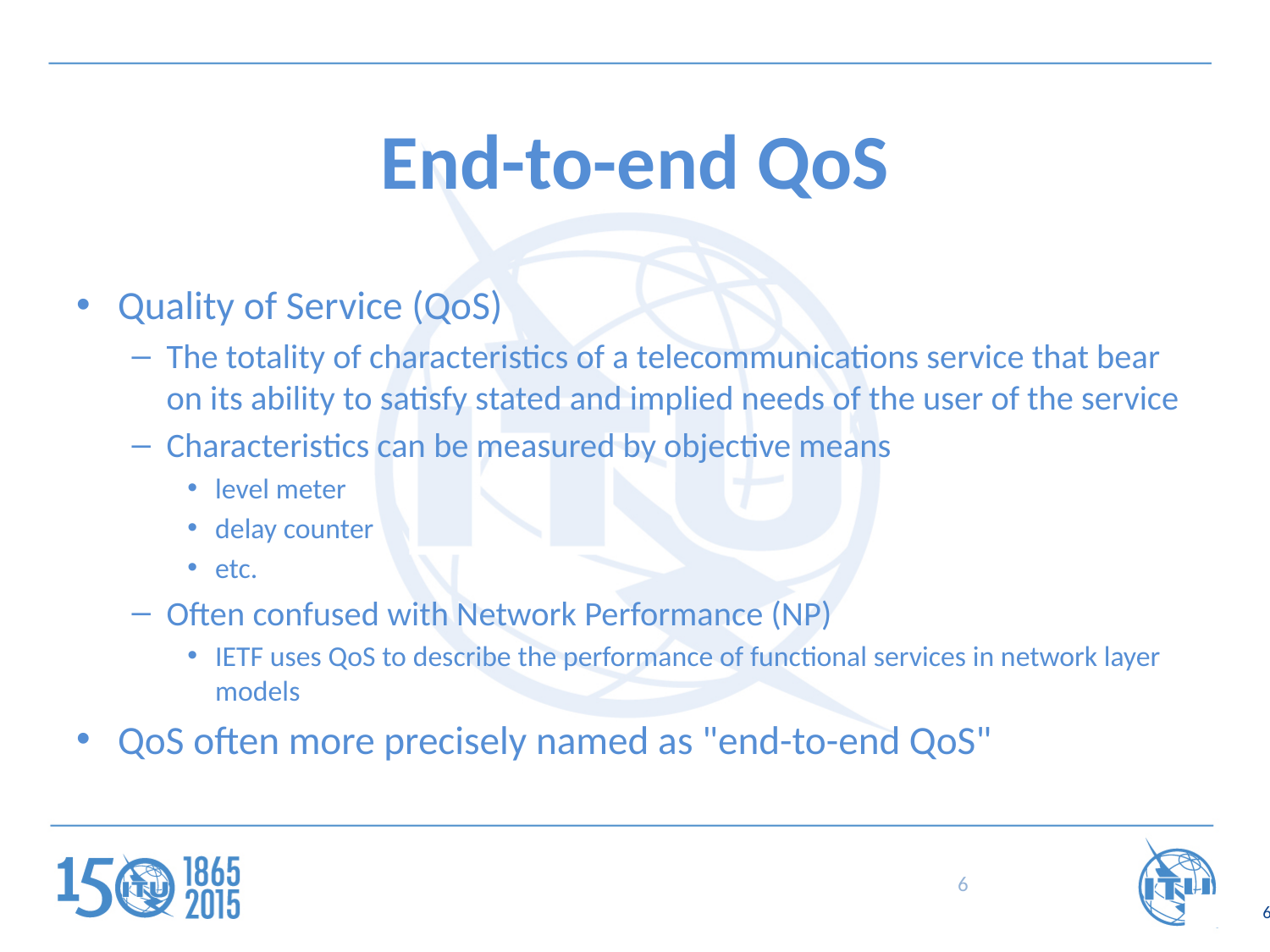

# End-to-end QoS
Quality of Service (QoS)
The totality of characteristics of a telecommunications service that bear on its ability to satisfy stated and implied needs of the user of the service
Characteristics can be measured by objective means
level meter
delay counter
etc.
Often confused with Network Performance (NP)
IETF uses QoS to describe the performance of functional services in network layer models
QoS often more precisely named as "end-to-end QoS"
6
6